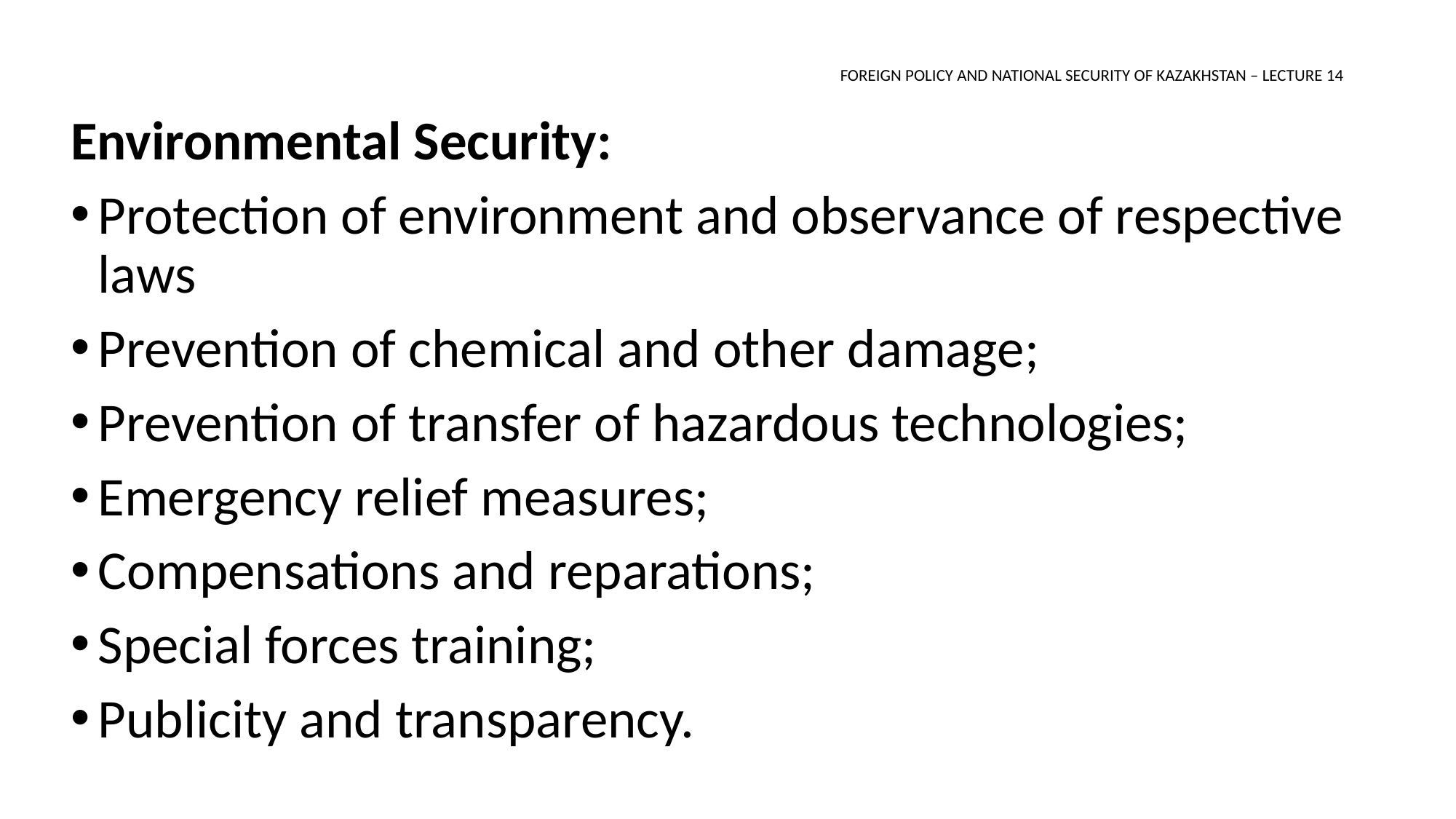

# Foreign policy and national security of Kazakhstan – lecture 14
Environmental Security:
Protection of environment and observance of respective laws
Prevention of chemical and other damage;
Prevention of transfer of hazardous technologies;
Emergency relief measures;
Compensations and reparations;
Special forces training;
Publicity and transparency.